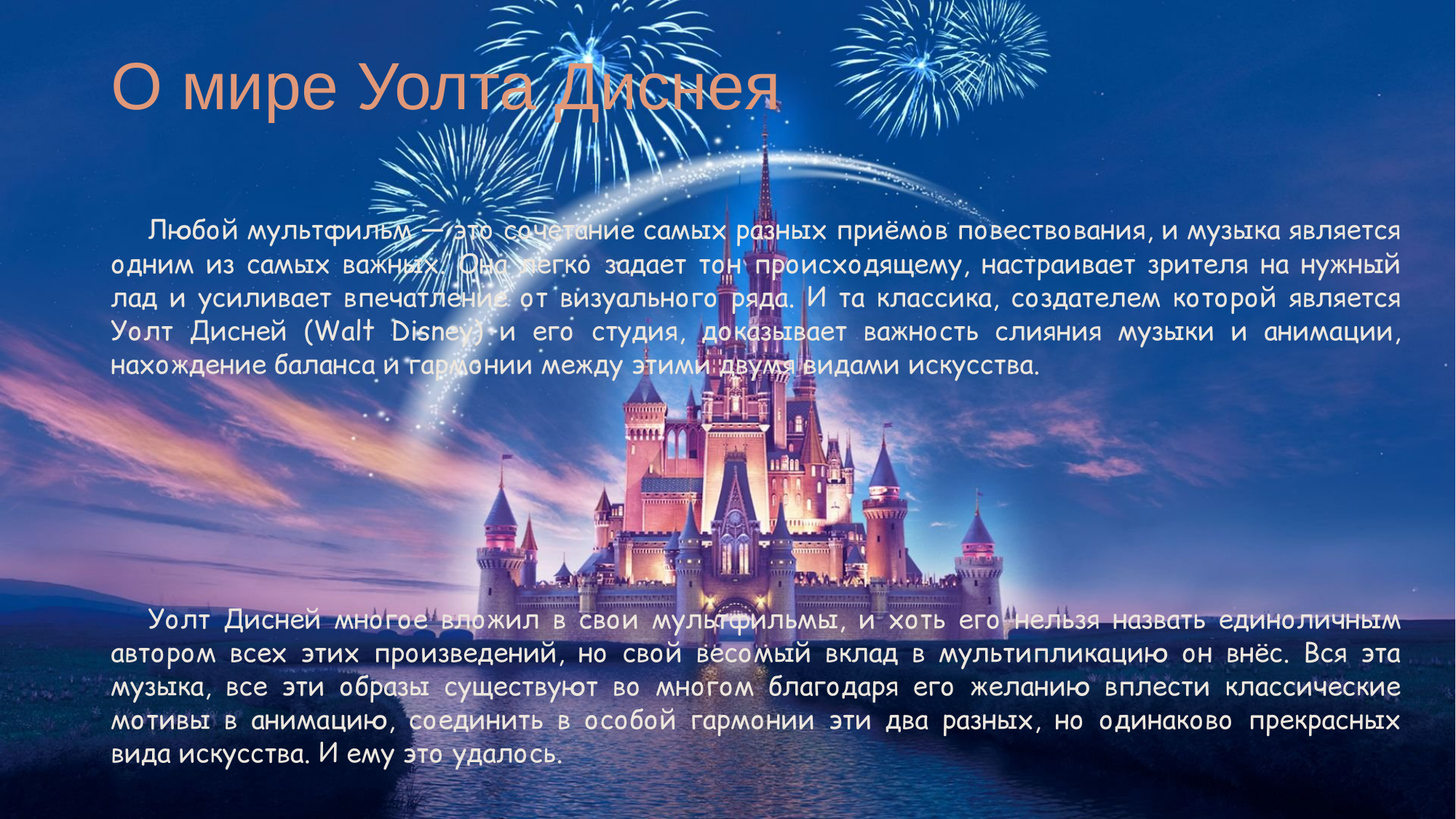

# О мире Уолта Диснея
	Любой мультфильм — это сочетание самых разных приёмов повествования, и музыка является одним из самых важных. Она легко задает тон происходящему, настраивает зрителя на нужный лад и усиливает впечатление от визуального ряда. И та классика, создателем которой является Уолт Дисней (Walt Disney) и его студия, доказывает важность слияния музыки и анимации, нахождение баланса и гармонии между этими двумя видами искусства.

	Уолт Дисней многое вложил в свои мультфильмы, и хоть его нельзя назвать единоличным автором всех этих произведений, но свой весомый вклад в мультипликацию он внёс. Вся эта музыка, все эти образы существуют во многом благодаря его желанию вплести классические мотивы в анимацию, соединить в особой гармонии эти два разных, но одинаково прекрасных вида искусства. И ему это удалось.